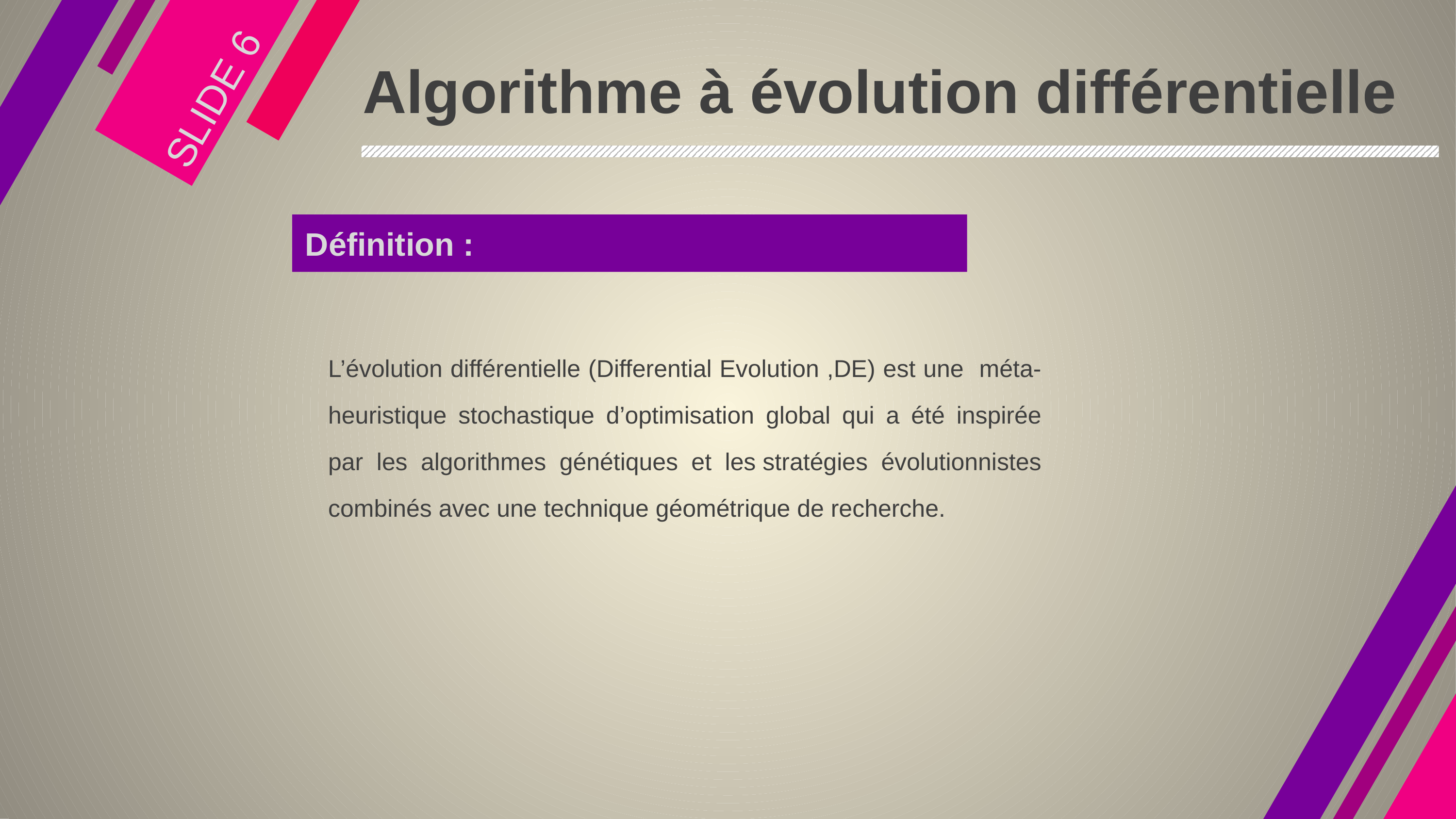

# Algorithme à évolution différentielle
6
Définition :
L’évolution différentielle (Differential Evolution ,DE) est une  méta-heuristique stochastique d’optimisation global qui a été inspirée par les algorithmes génétiques et les stratégies évolutionnistes combinés avec une technique géométrique de recherche.